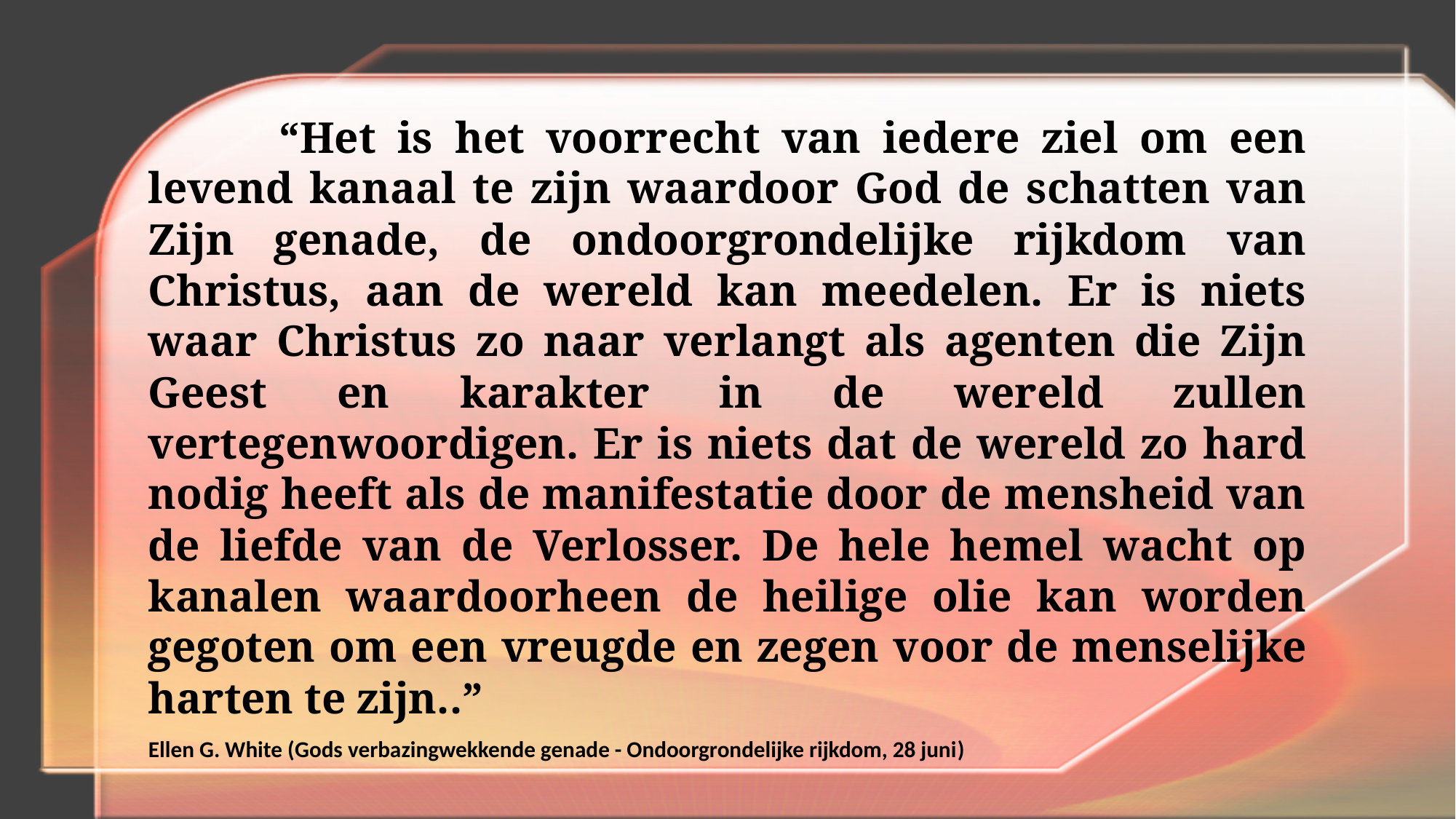

“Het is het voorrecht van iedere ziel om een levend kanaal te zijn waardoor God de schatten van Zijn genade, de ondoorgrondelijke rijkdom van Christus, aan de wereld kan meedelen. Er is niets waar Christus zo naar verlangt als agenten die Zijn Geest en karakter in de wereld zullen vertegenwoordigen. Er is niets dat de wereld zo hard nodig heeft als de manifestatie door de mensheid van de liefde van de Verlosser. De hele hemel wacht op kanalen waardoorheen de heilige olie kan worden gegoten om een vreugde en zegen voor de menselijke harten te zijn..”
Ellen G. White (Gods verbazingwekkende genade - Ondoorgrondelijke rijkdom, 28 juni)